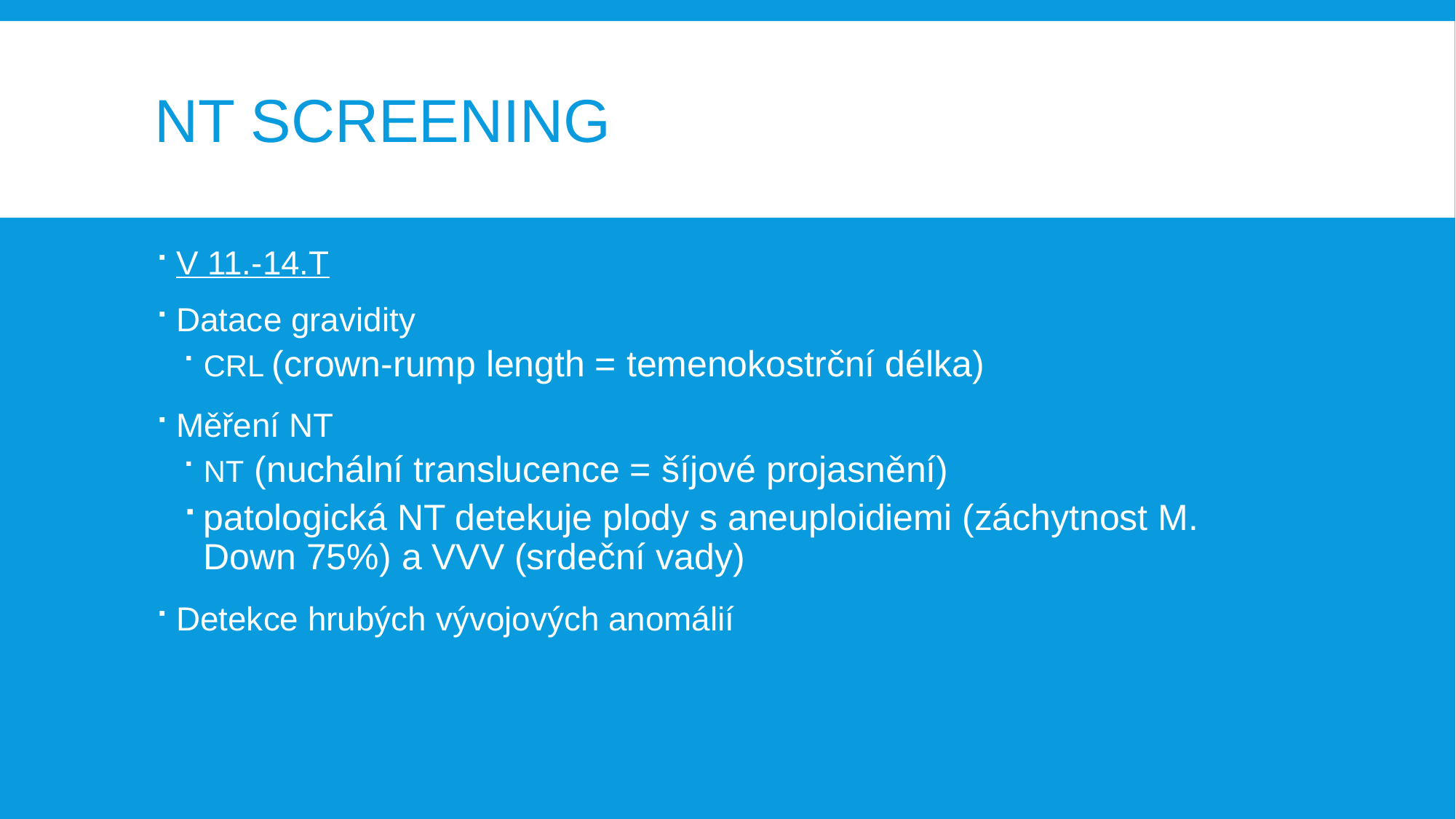

# NT screening
V 11.-14.T
Datace gravidity
CRL (crown-rump length = temenokostrční délka)
Měření NT
NT (nuchální translucence = šíjové projasnění)
patologická NT detekuje plody s aneuploidiemi (záchytnost M. Down 75%) a VVV (srdeční vady)
Detekce hrubých vývojových anomálií